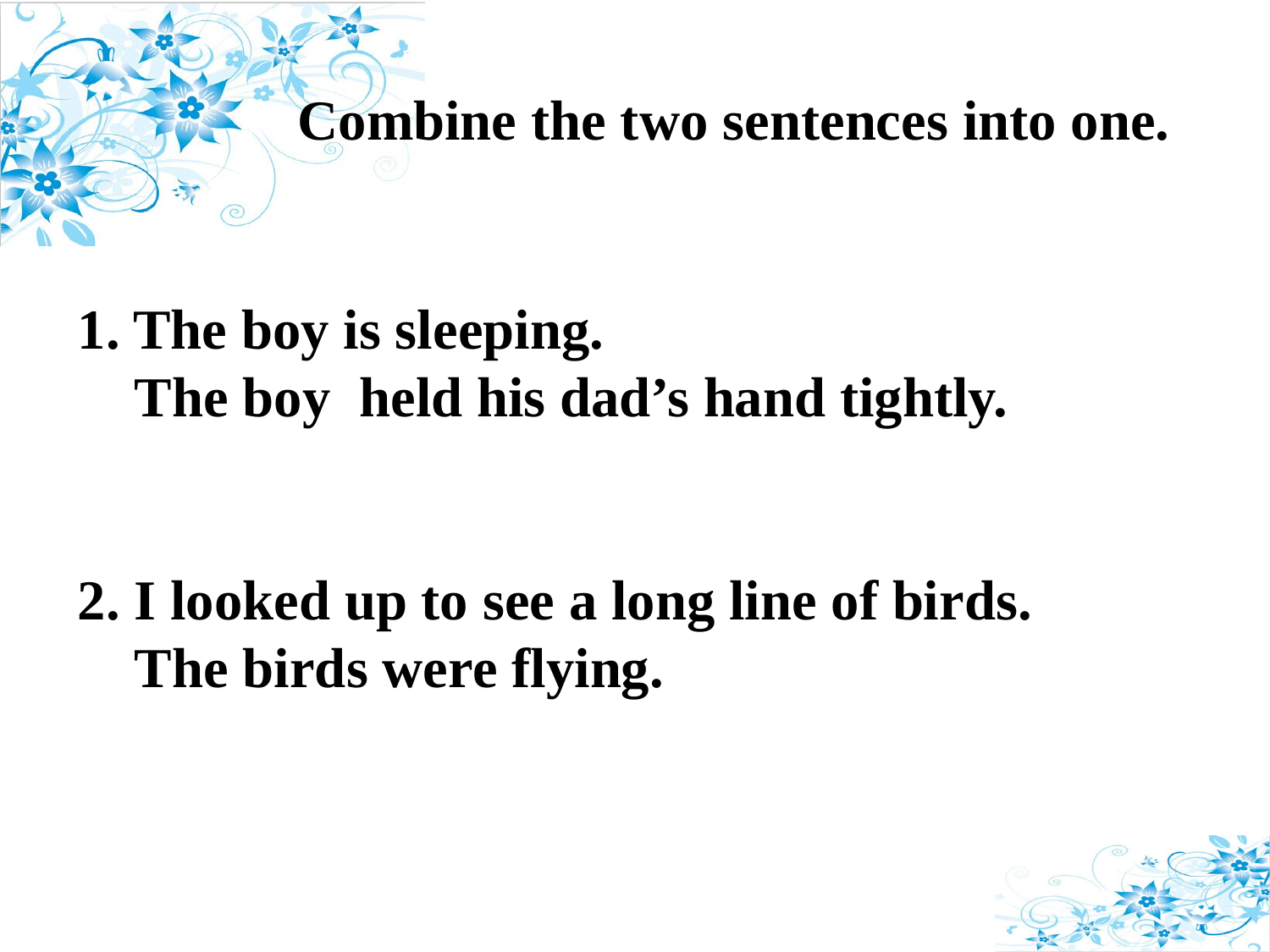

# Combine the two sentences into one.
1. The boy is sleeping.
    The boy  held his dad’s hand tightly.

2. I looked up to see a long line of birds.
    The birds were flying.